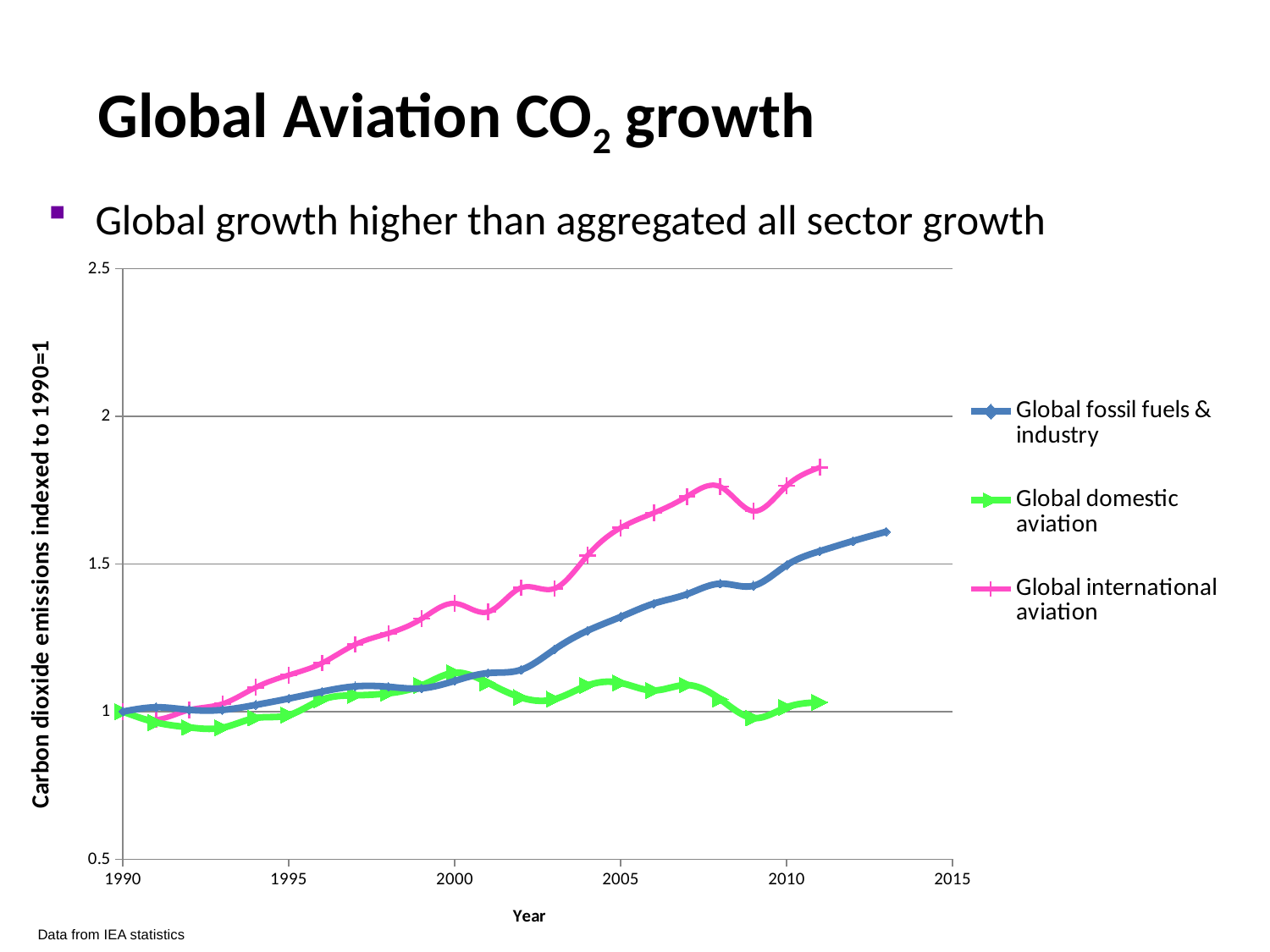

# Global Aviation CO2 growth
Global growth higher than aggregated all sector growth

### Chart

| Category |  |  |  |
|---|---|---|---|
Data from IEA statistics